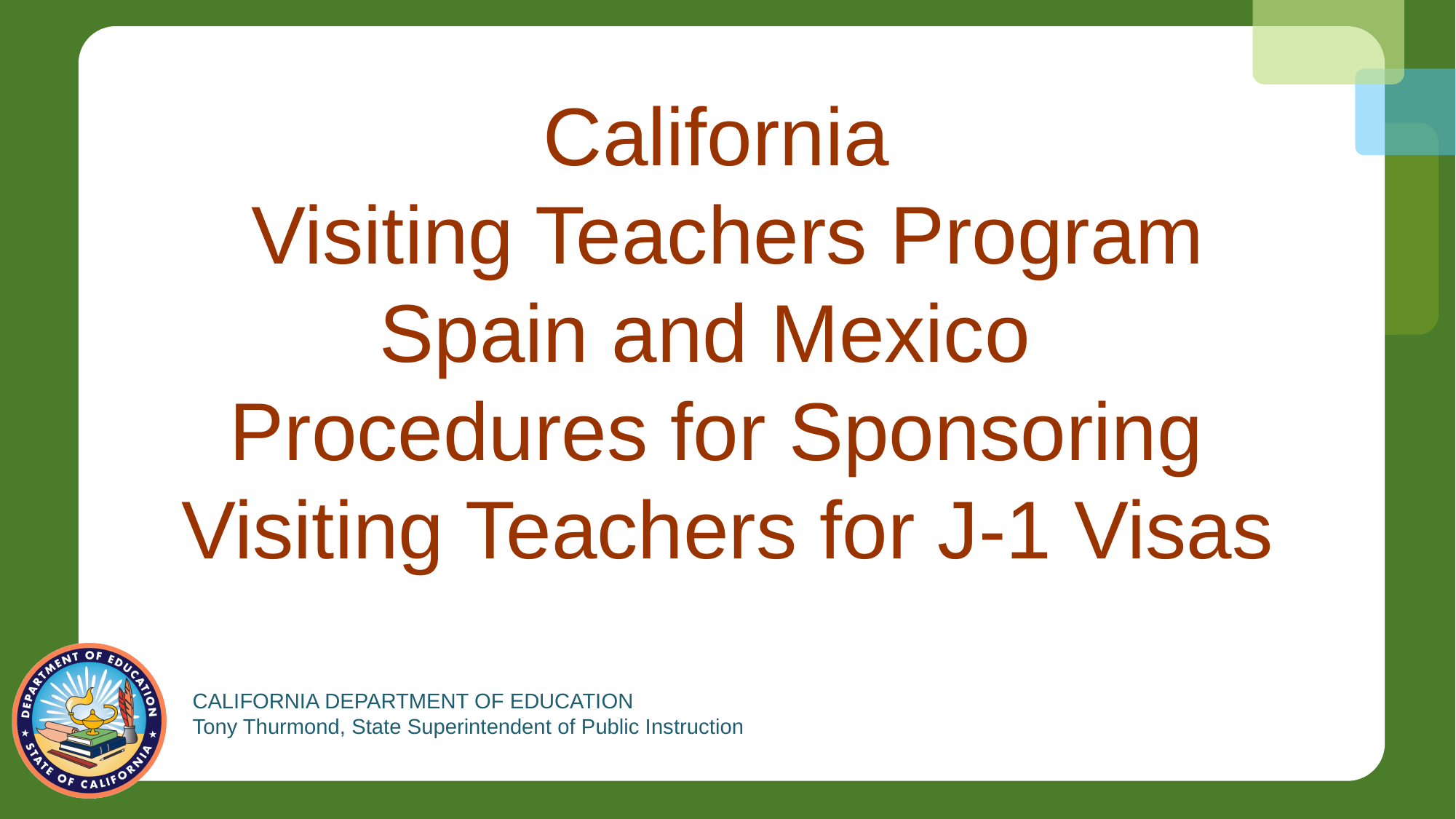

# California Visiting Teachers Program Spain and Mexico Procedures for Sponsoring Visiting Teachers for J-1 Visas